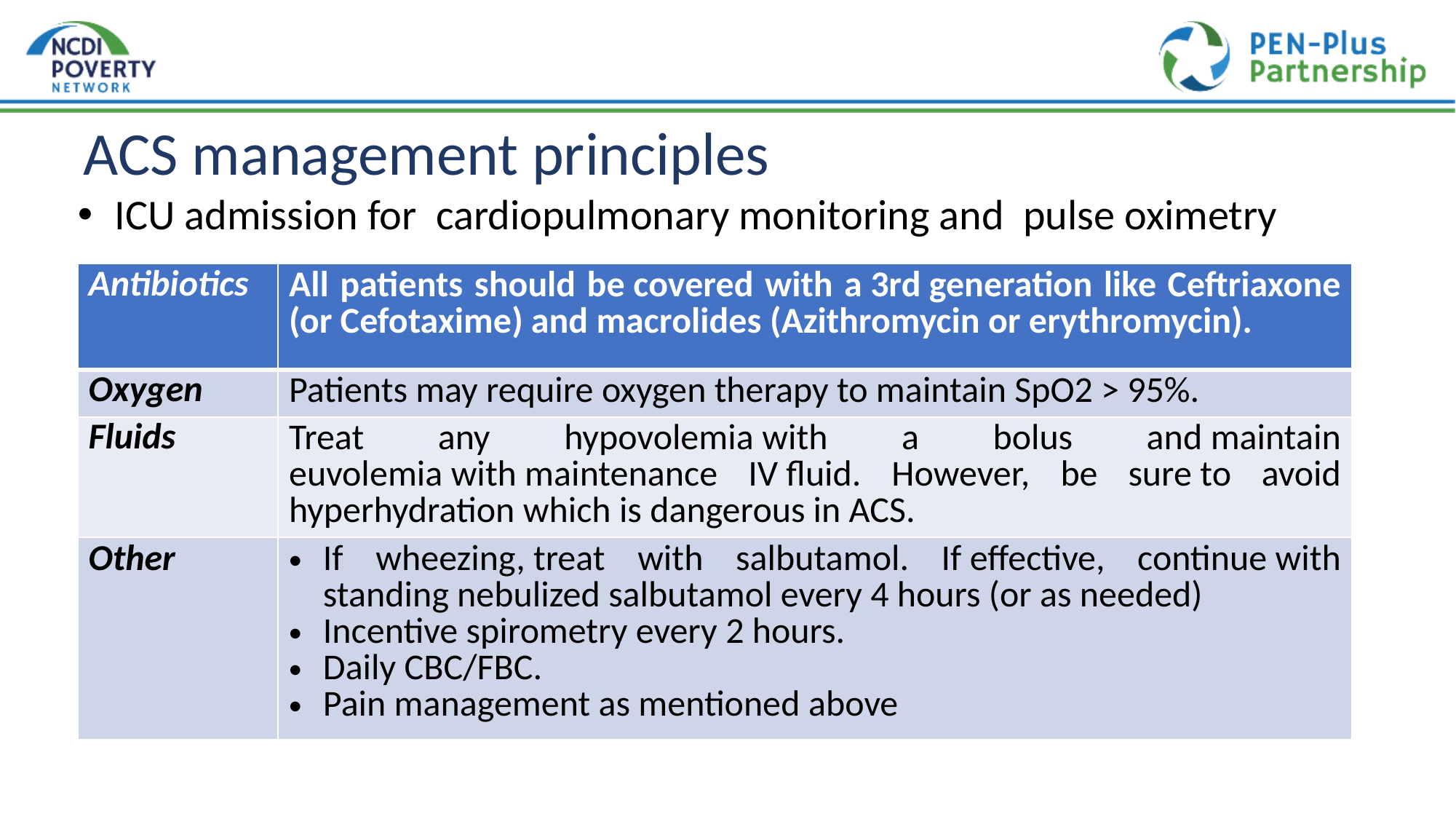

# ACS management principles
 ICU admission for  cardiopulmonary monitoring and  pulse oximetry

| Antibiotics | All patients should be covered with a 3rd generation like Ceftriaxone (or Cefotaxime) and macrolides (Azithromycin or erythromycin). |
| --- | --- |
| Oxygen | Patients may require oxygen therapy to maintain SpO2 > 95%. |
| Fluids | Treat any hypovolemia with a bolus and maintain euvolemia with maintenance IV fluid. However, be sure to avoid hyperhydration which is dangerous in ACS. |
| Other | If wheezing, treat with salbutamol. If effective, continue with standing nebulized salbutamol every 4 hours (or as needed)   Incentive spirometry every 2 hours. Daily CBC/FBC. Pain management as mentioned above |